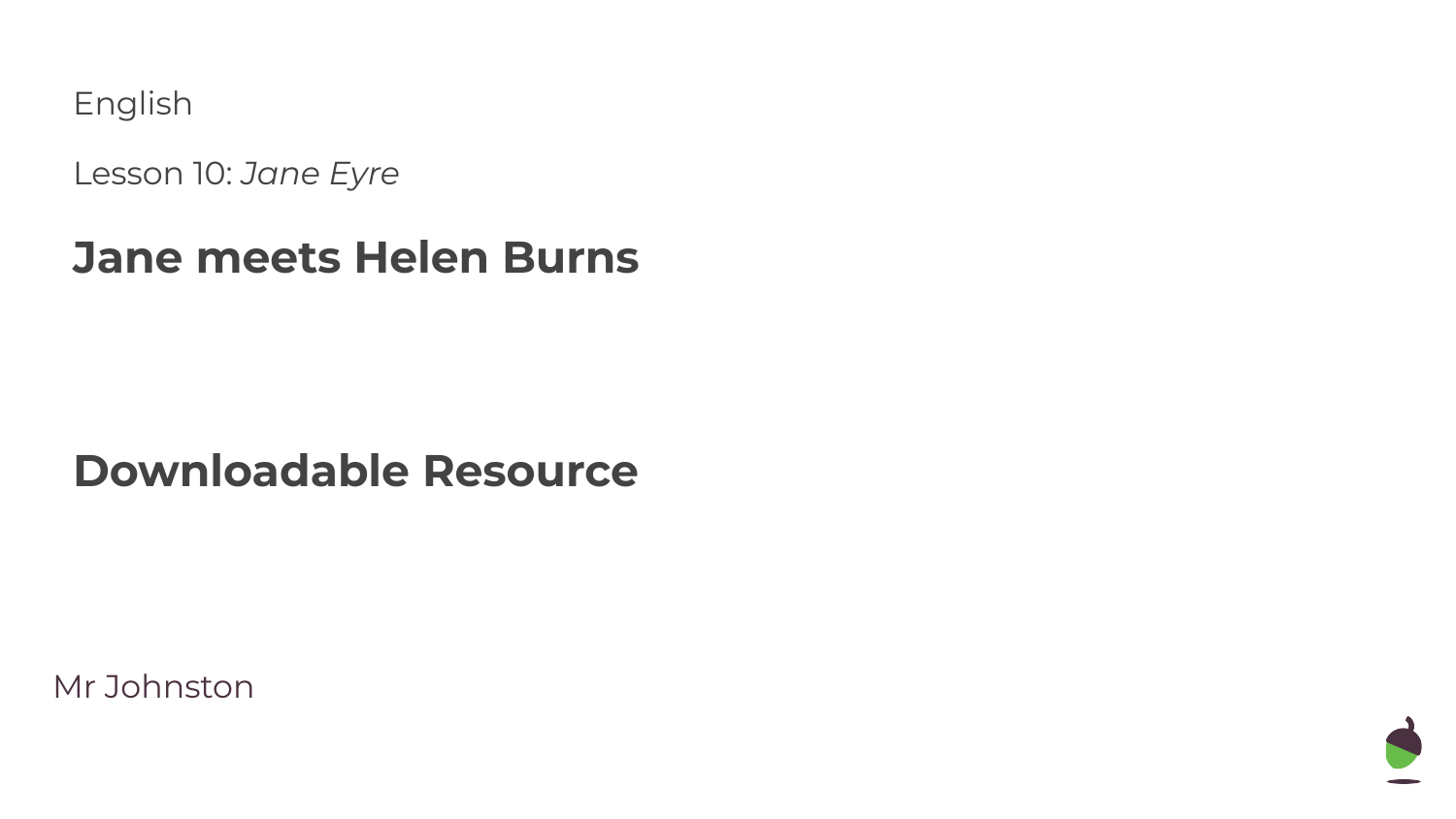

English
Lesson 10: Jane Eyre
Jane meets Helen Burns

Downloadable Resource

Mr Johnston